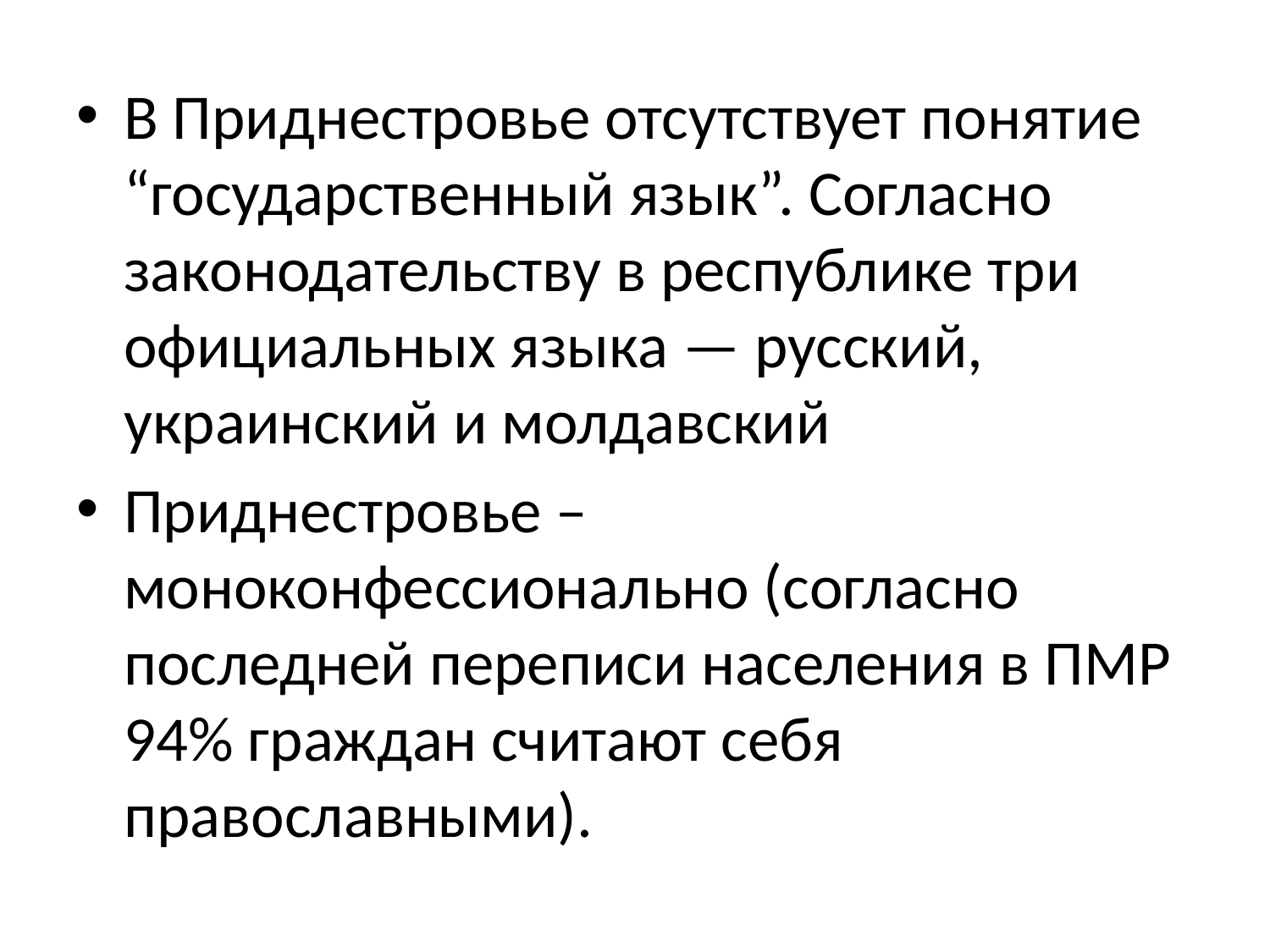

#
В Приднестровье отсутствует понятие “государственный язык”. Согласно законодательству в республике три официальных языка — русский, украинский и молдавский
Приднестровье – моноконфессионально (согласно последней переписи населения в ПМР 94% граждан считают себя православными).